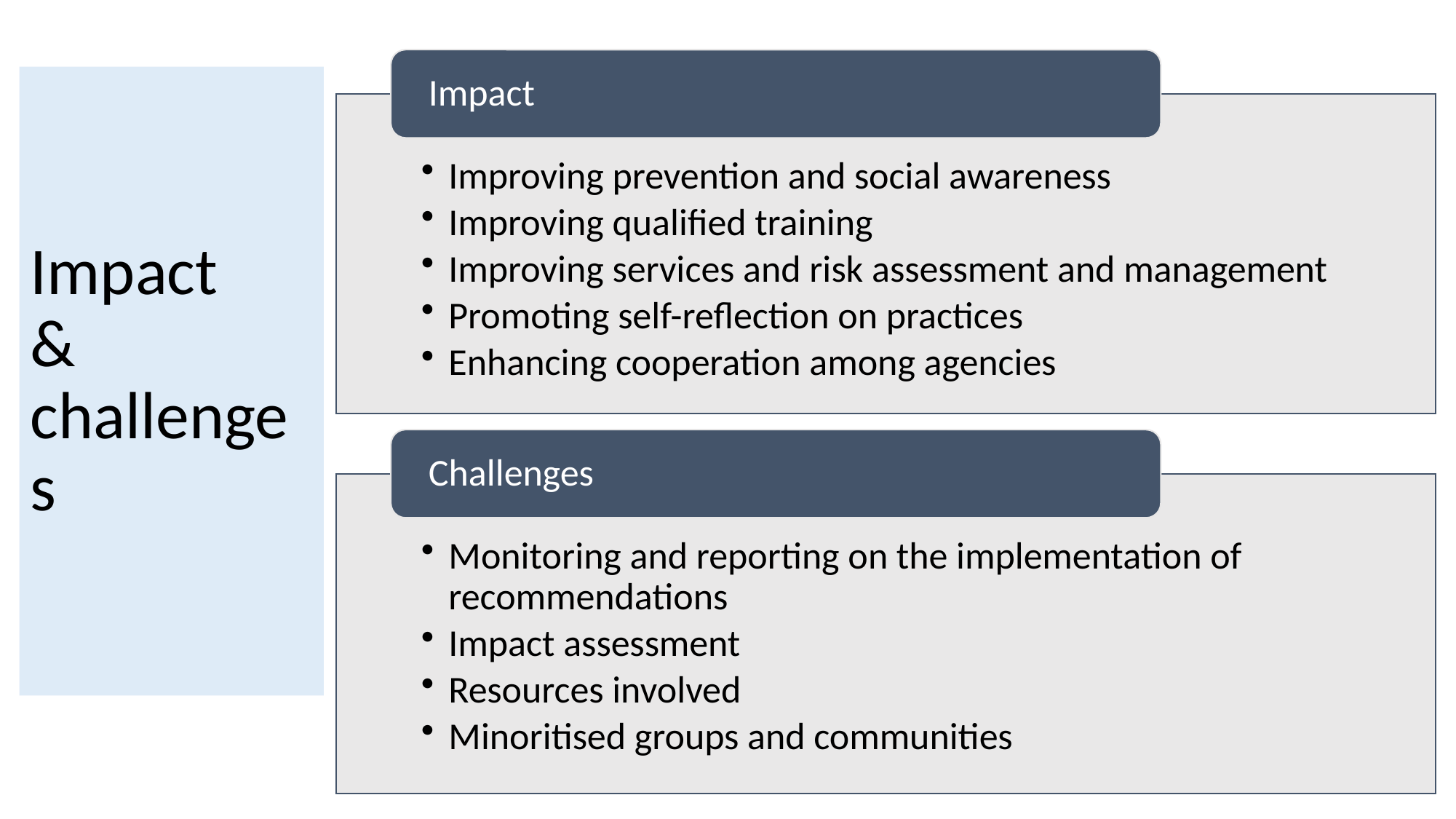

Improving prevention and social awareness
Improving qualified training
Improving services and risk assessment and management
Promoting self-reflection on practices
Enhancing cooperation among agencies
Impact
Monitoring and reporting on the implementation of recommendations
Impact assessment
Resources involved
Minoritised groups and communities
Challenges
# Impact & challenges